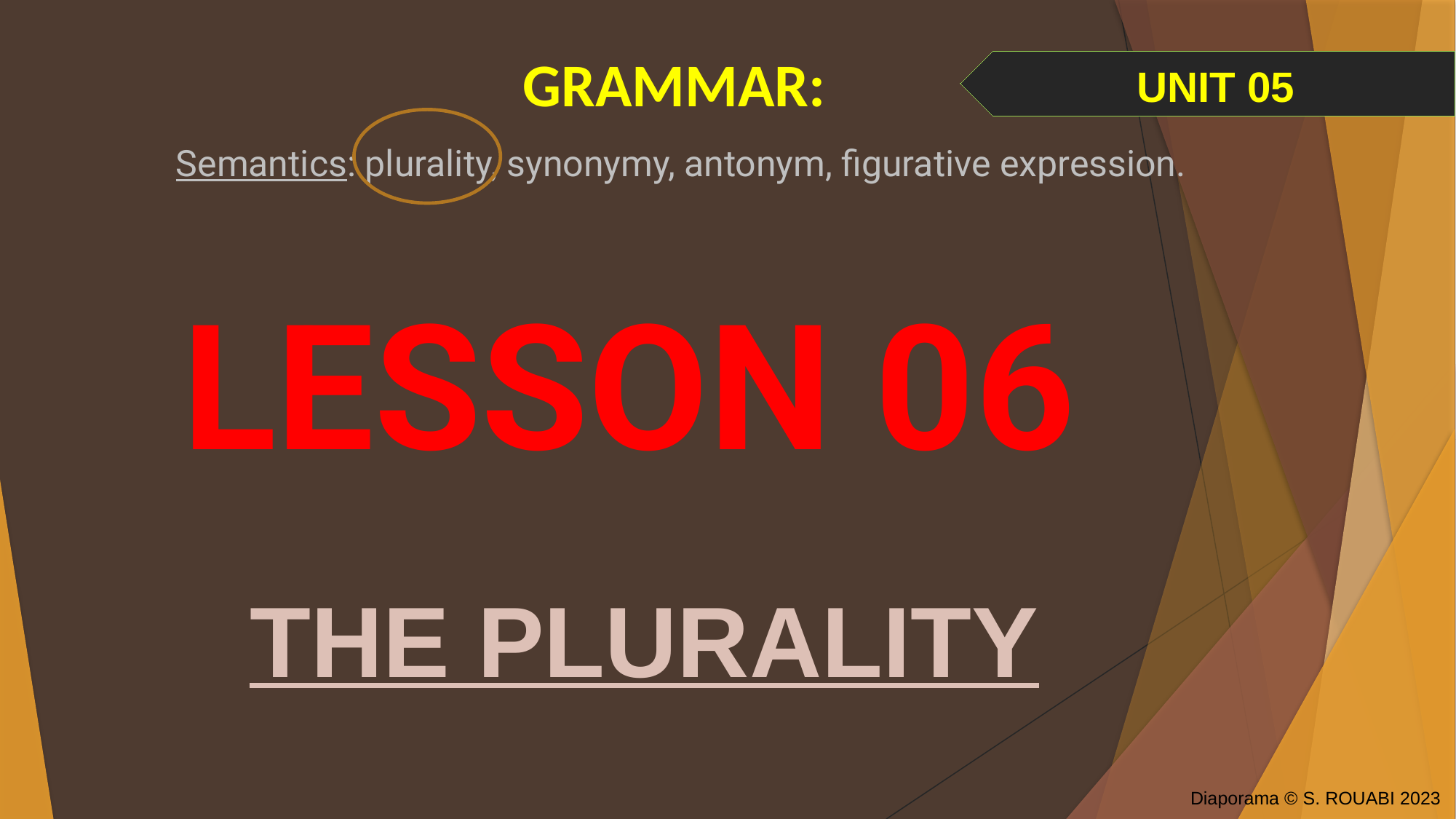

GRAMMAR:
Semantics: plurality, synonymy, antonym, figurative expression.
UNIT 05

LESSON 06
THE PLURALITY
Diaporama © S. ROUABI 2023